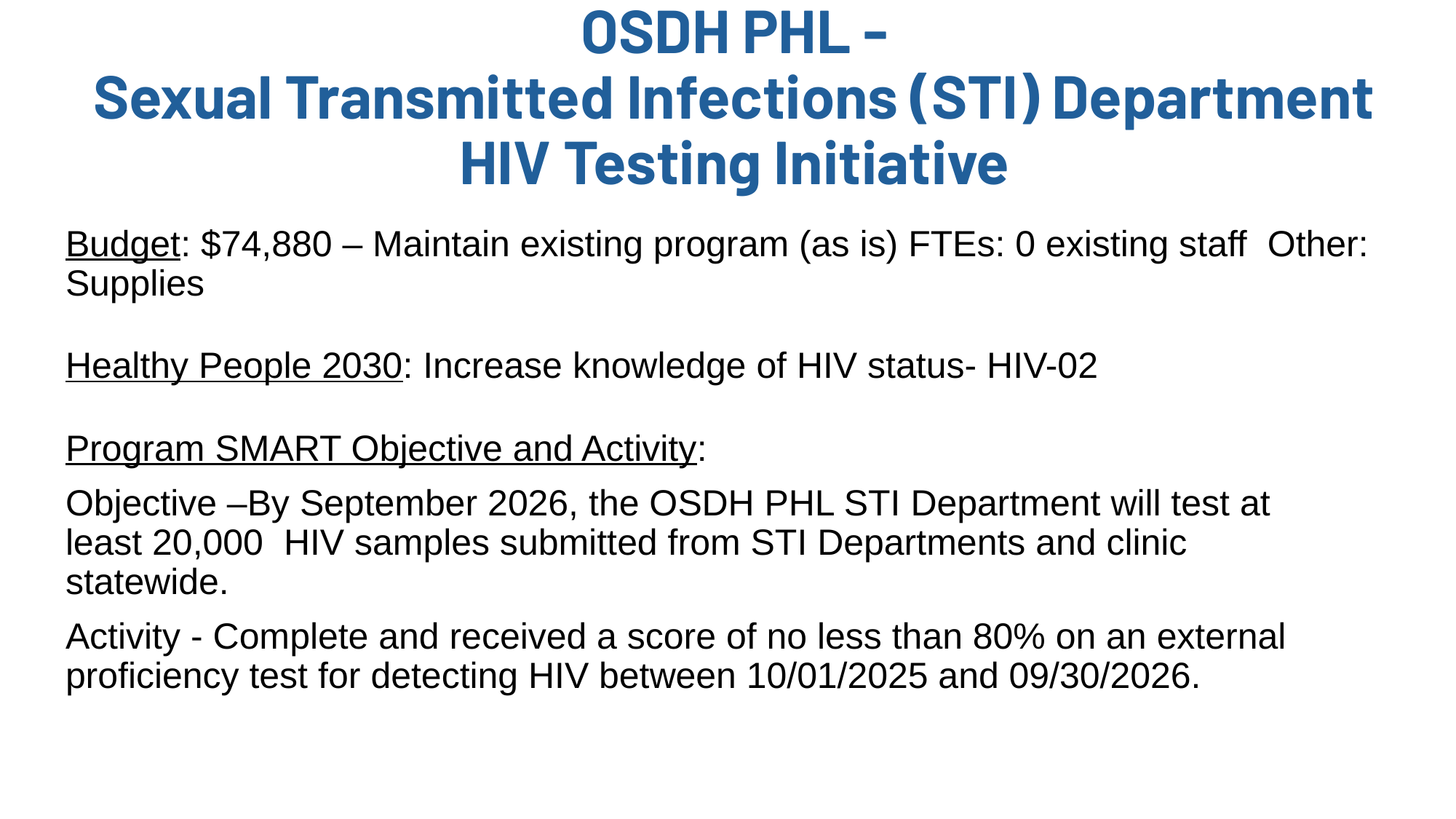

# OSDH PHL - Sexual Transmitted Infections (STI) Department HIV Testing Initiative
Budget: $74,880 – Maintain existing program (as is) FTEs: 0 existing staff  Other: Supplies

Healthy People 2030: Increase knowledge of HIV status- HIV-02

Program SMART Objective and Activity:
Objective –By September 2026, the OSDH PHL STI Department will test at 	least 20,000 	HIV samples submitted from STI Departments and clinic 	statewide.
Activity - Complete and received a score of no less than 80% on an external 	proficiency test for detecting HIV between 10/01/2025 and 09/30/2026.